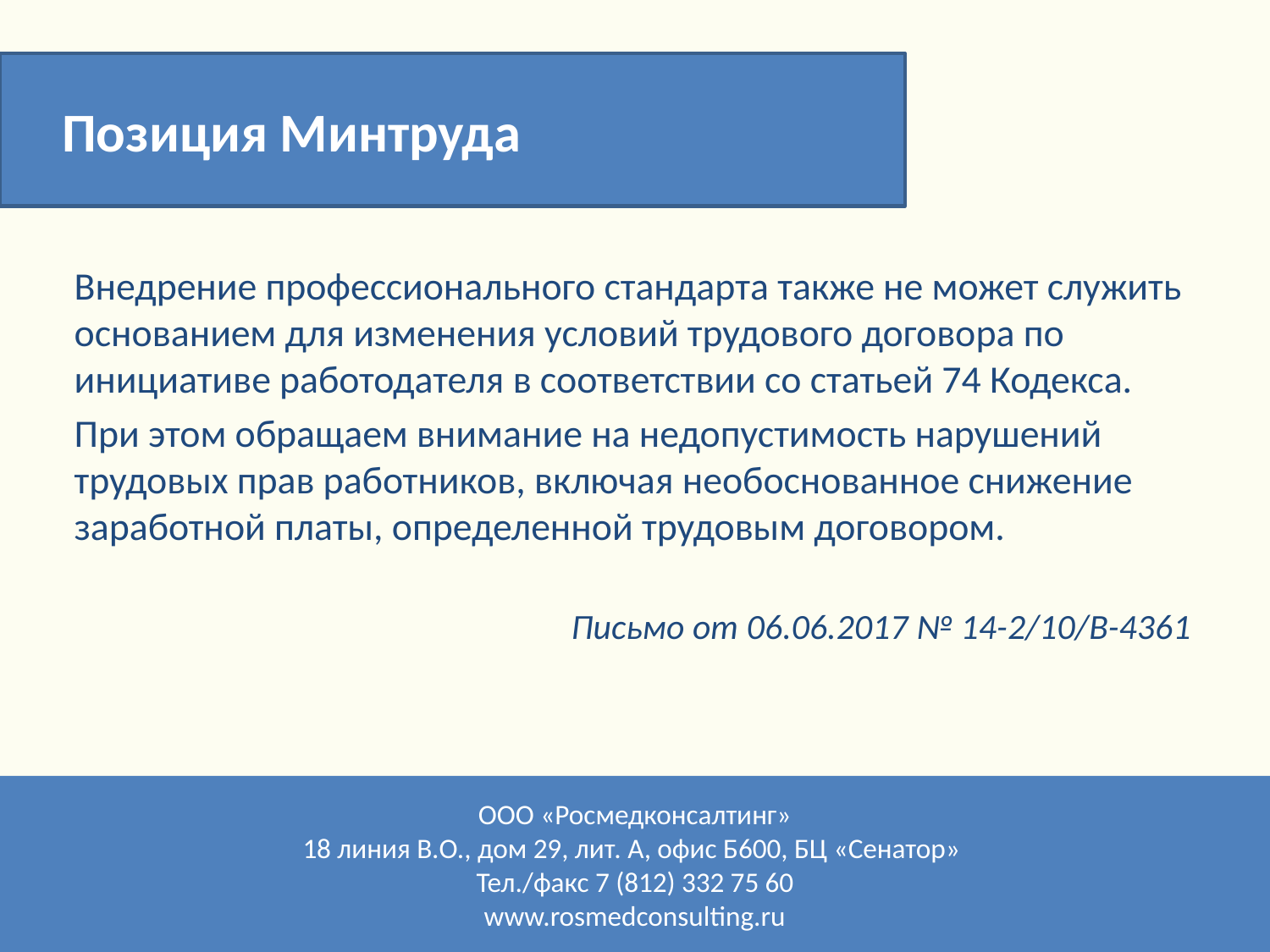

Позиция Минтруда
Внедрение профессионального стандарта также не может служить основанием для изменения условий трудового договора по инициативе работодателя в соответствии со статьей 74 Кодекса.
При этом обращаем внимание на недопустимость нарушений трудовых прав работников, включая необоснованное снижение заработной платы, определенной трудовым договором.

Письмо от 06.06.2017 № 14-2/10/В-4361
ООО «Росмедконсалтинг»
18 линия В.О., дом 29, лит. А, офис Б600, БЦ «Сенатор»
Тел./факс 7 (812) 332 75 60
www.rosmedconsulting.ru